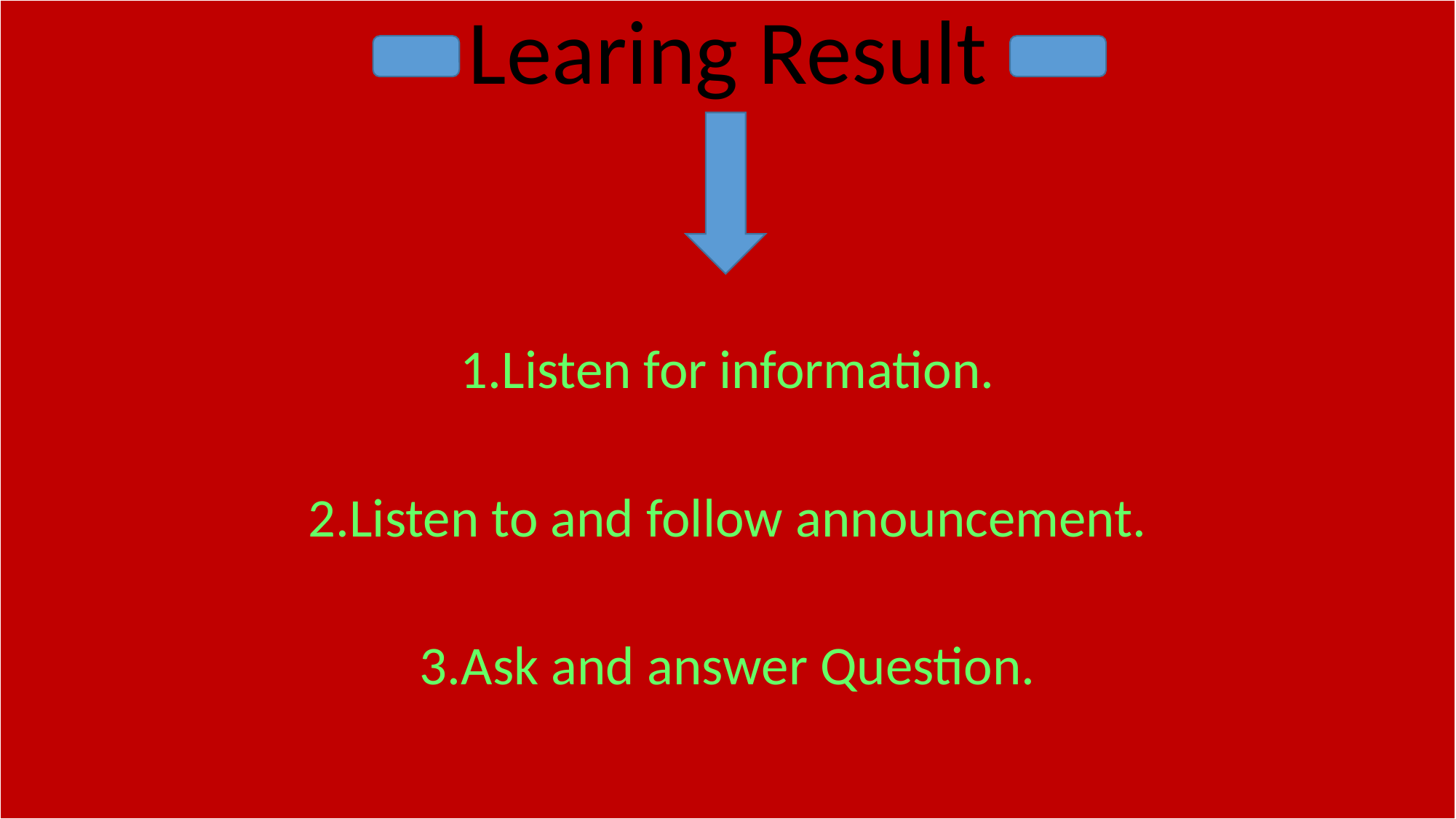

Learing Result

1.Listen for information.

2.Listen to and follow announcement.

3.Ask and answer Question.